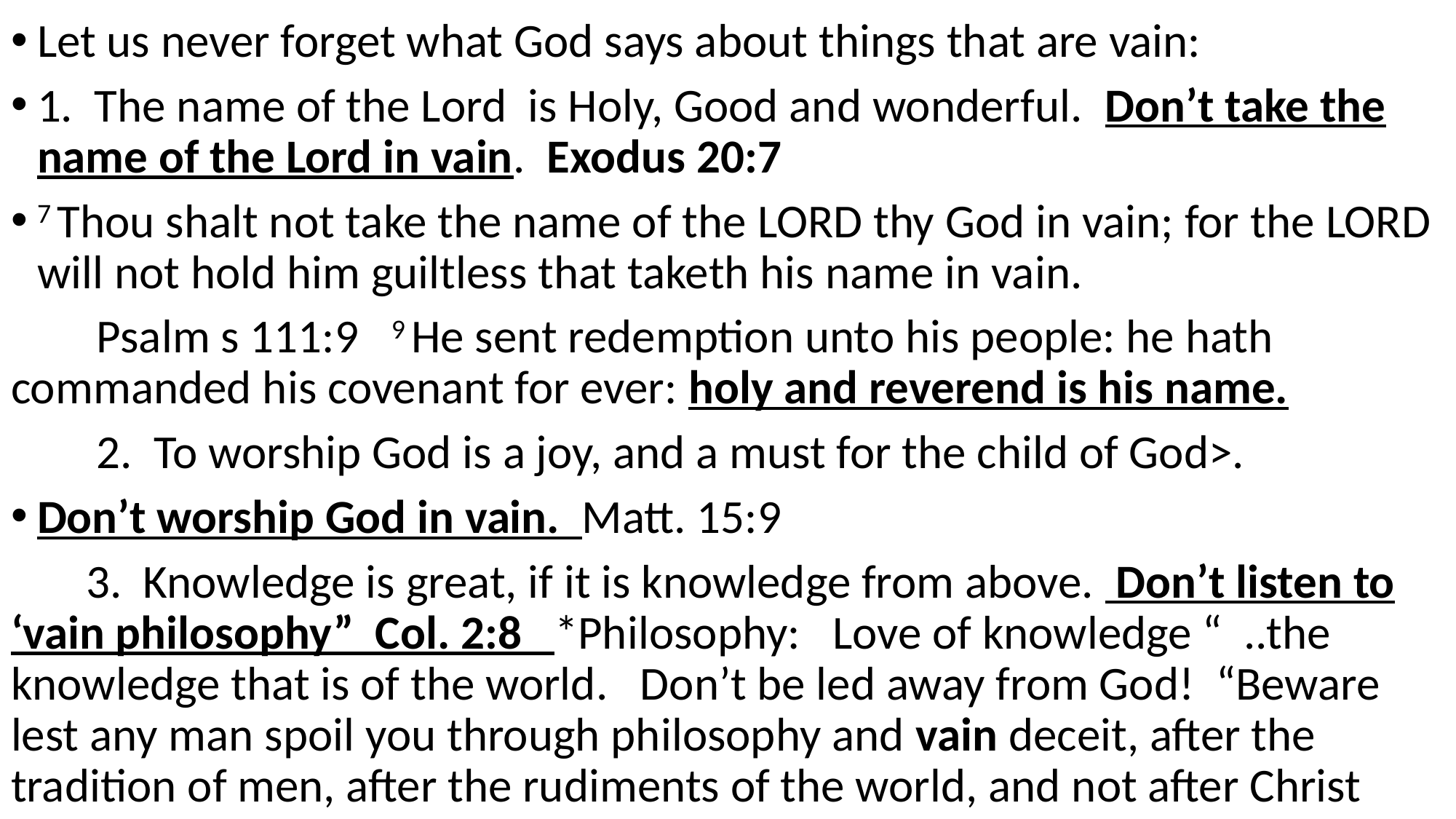

Let us never forget what God says about things that are vain:
1.  The name of the Lord  is Holy, Good and wonderful.  Don’t take the name of the Lord in vain.  Exodus 20:7
7 Thou shalt not take the name of the Lord thy God in vain; for the Lord will not hold him guiltless that taketh his name in vain.
        Psalm s 111:9   9 He sent redemption unto his people: he hath commanded his covenant for ever: holy and reverend is his name.
        2.  To worship God is a joy, and a must for the child of God>.
Don’t worship God in vain.  Matt. 15:9
       3.  Knowledge is great, if it is knowledge from above.  Don’t listen to ‘vain philosophy”  Col. 2:8   *Philosophy:   Love of knowledge “  ..the knowledge that is of the world.   Don’t be led away from God!  “Beware lest any man spoil you through philosophy and vain deceit, after the tradition of men, after the rudiments of the world, and not after Christ